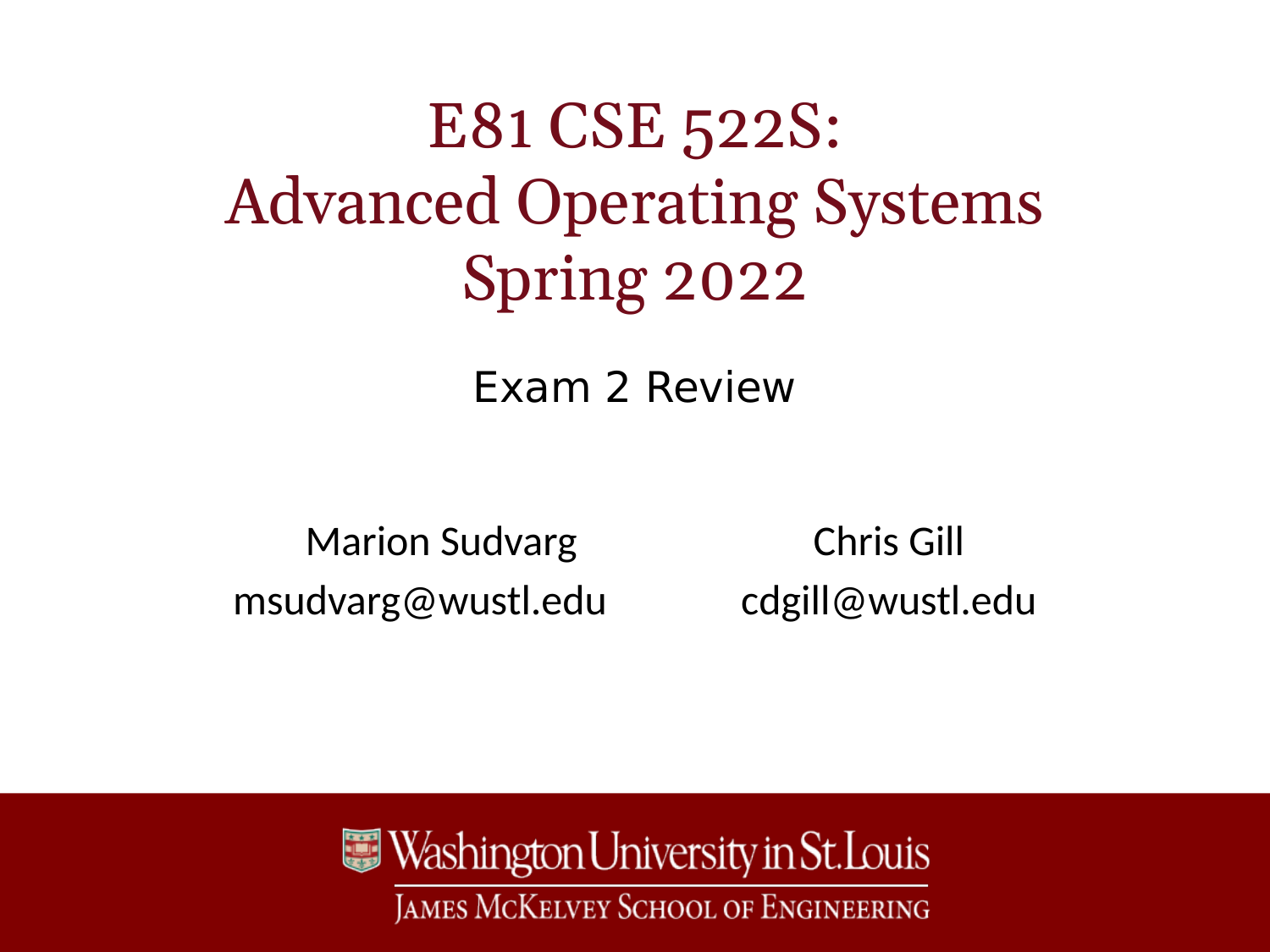

# E81 CSE 522S: Advanced Operating Systems Spring 2022
Exam 2 Review
Marion Sudvarg 		Chris Gill
msudvarg@wustl.edu		cdgill@wustl.edu

1